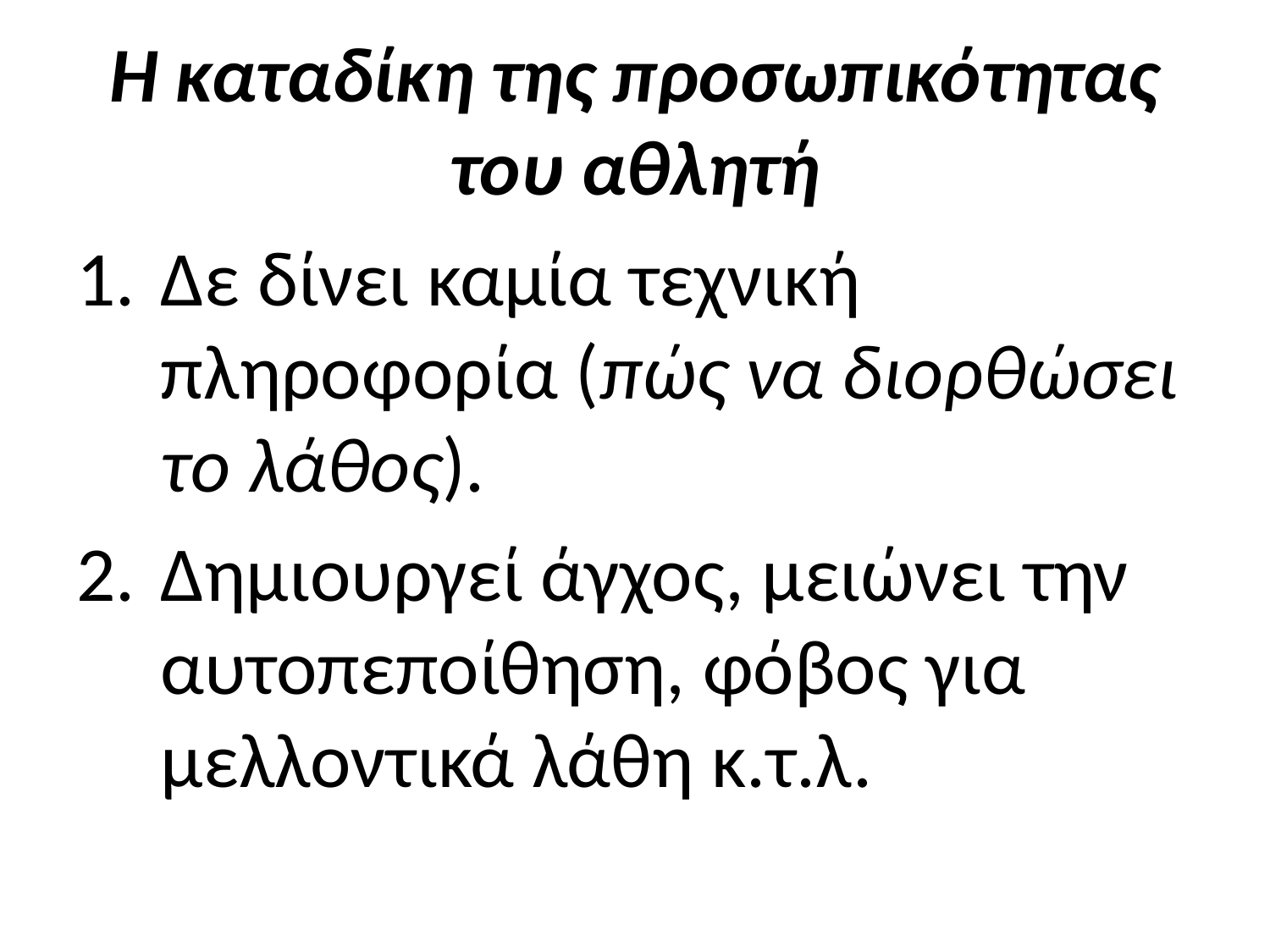

# Η καταδίκη της προσωπικότητας του αθλητή
Δε δίνει καμία τεχνική πληροφορία (πώς να διορθώσει το λάθος).
Δημιουργεί άγχος, μειώνει την αυτοπεποίθηση, φόβος για μελλοντικά λάθη κ.τ.λ.